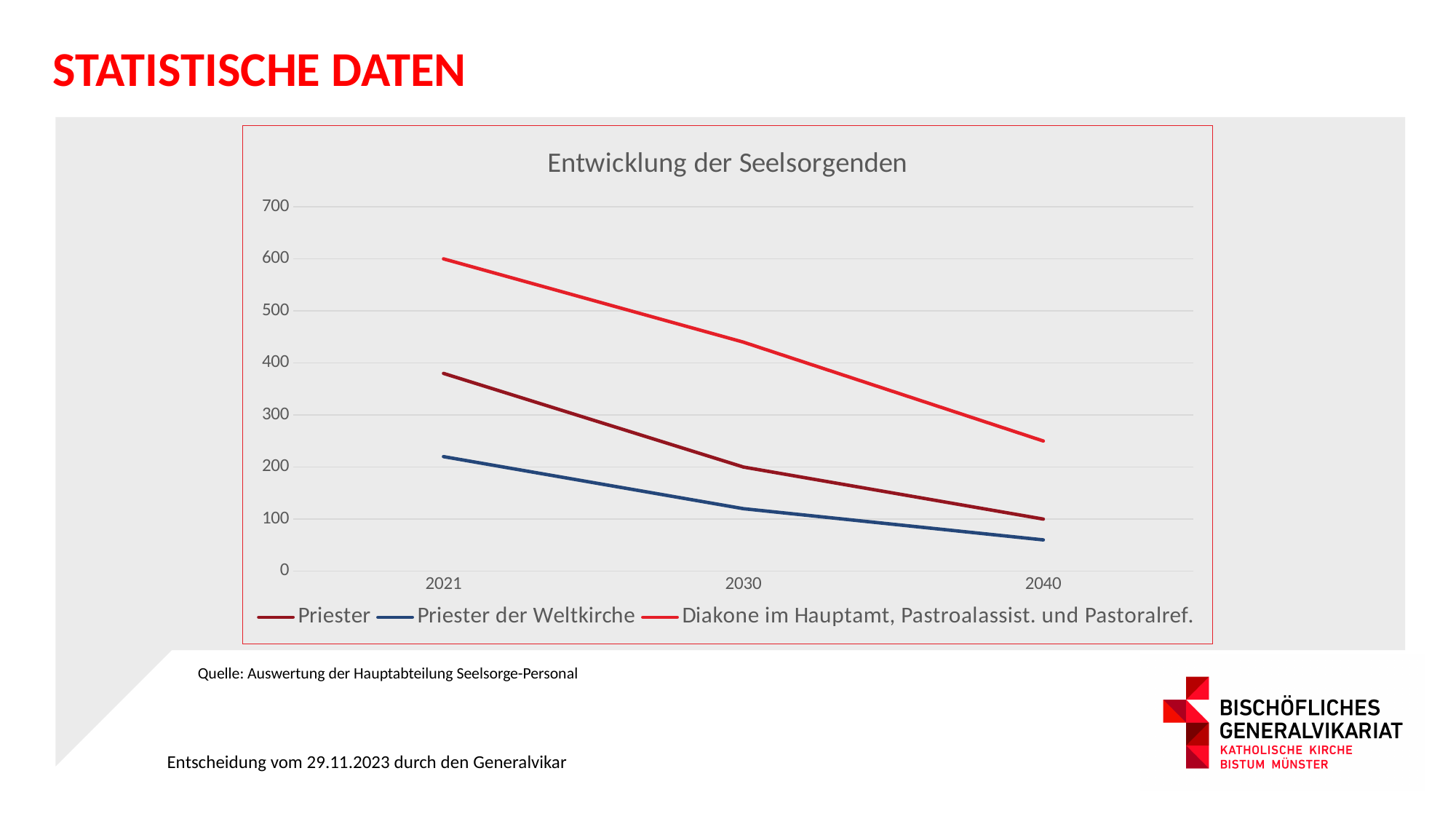

# Statistische daten

### Chart: Entwicklung der Seelsorgenden

| Category | Priester | Priester der Weltkirche | Diakone im Hauptamt, Pastroalassist. und Pastoralref. |
|---|---|---|---|
| 2021 | 380.0 | 220.0 | 600.0 |
| 2030 | 200.0 | 120.0 | 440.0 |
| 2040 | 100.0 | 60.0 | 250.0 |
Quelle: Auswertung der Hauptabteilung Seelsorge-Personal